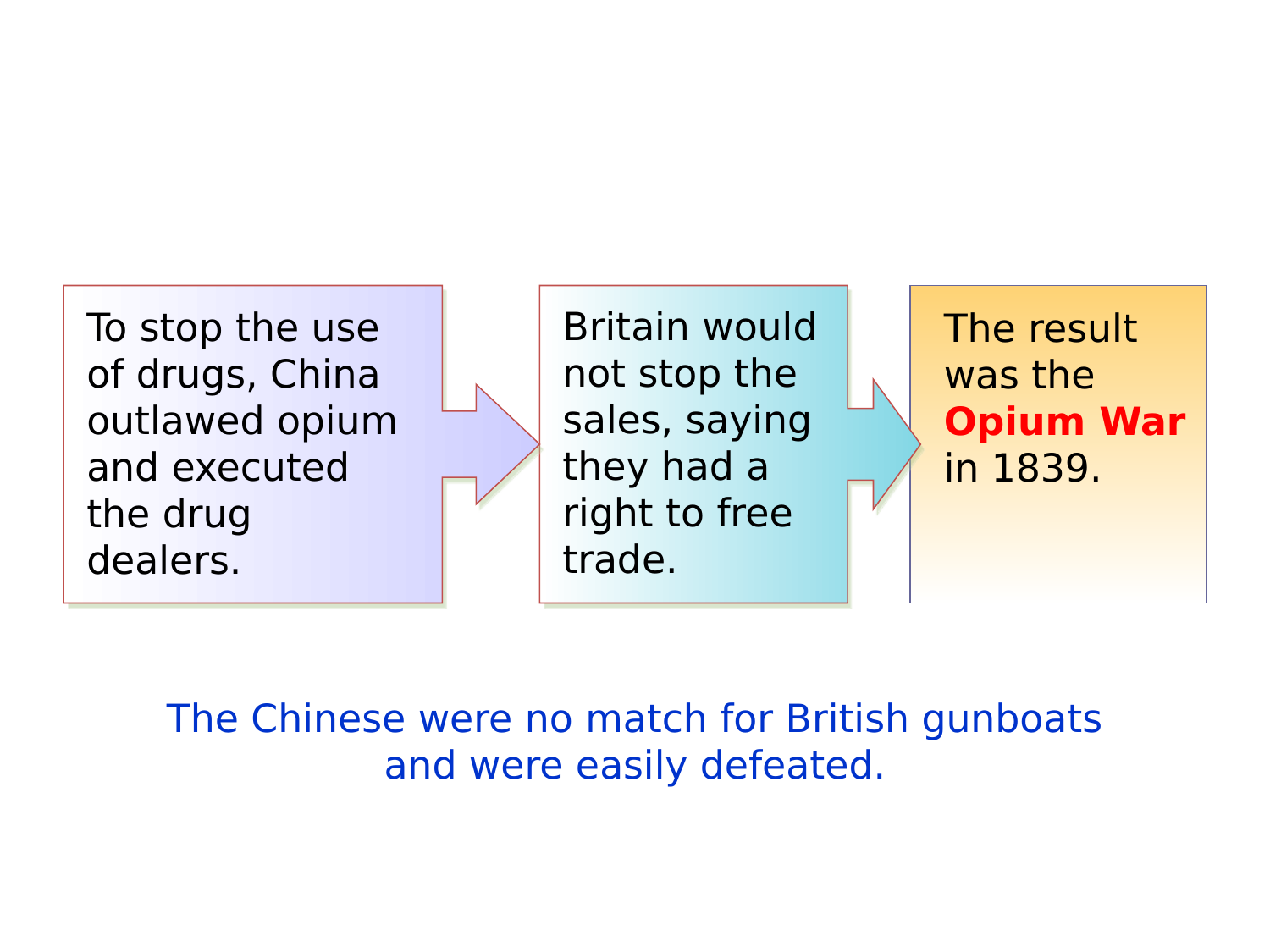

Britain would not stop the sales, saying they had a right to free trade.

The result was the Opium War in 1839.
To stop the use of drugs, China outlawed opium and executed the drug dealers.
The Chinese were no match for British gunboats and were easily defeated.